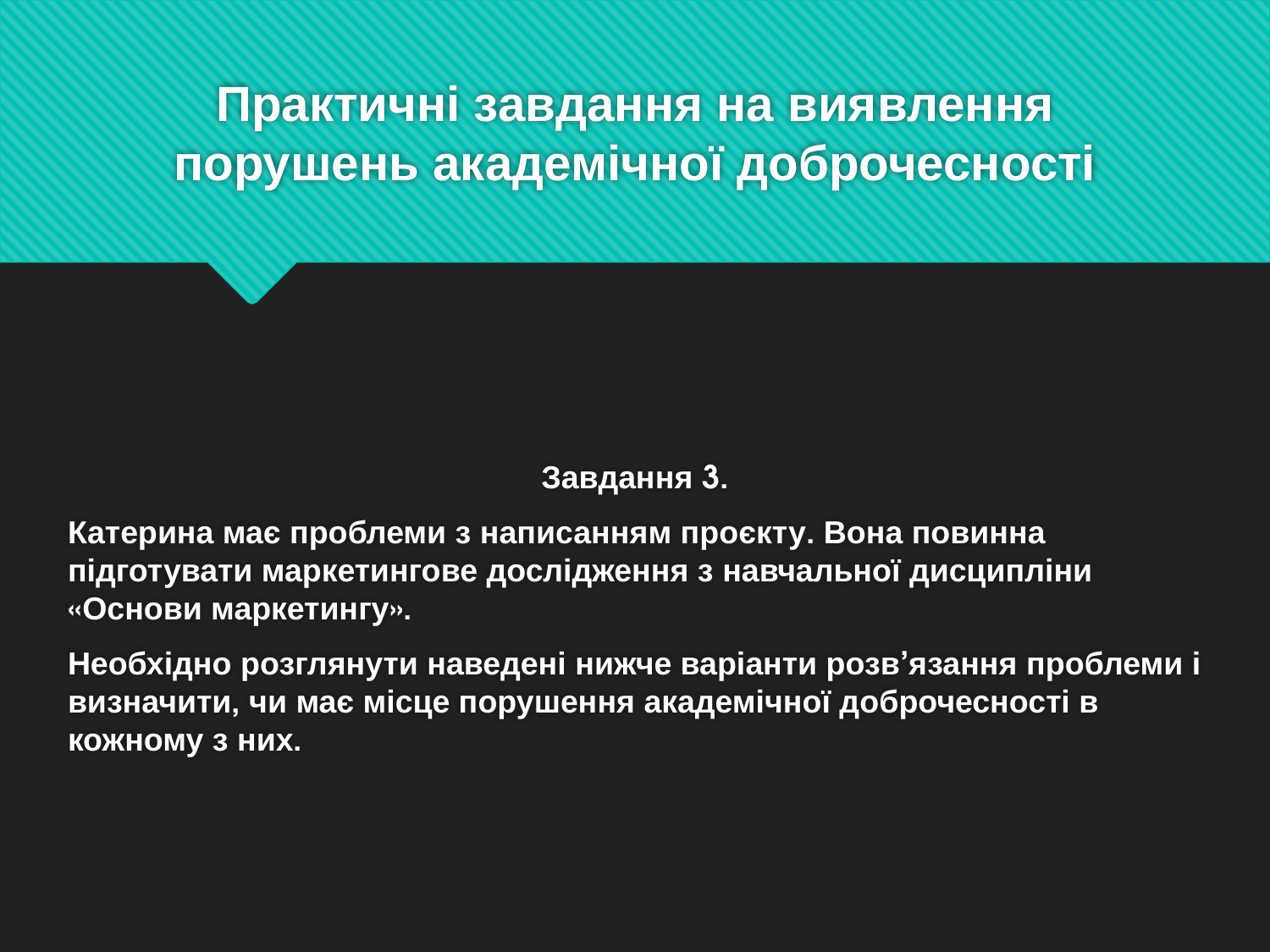

# Практичні завдання на виявлення порушень академічної доброчесності
Завдання 3.
Катерина має проблеми з написанням проєкту. Вона повинна підготувати маркетингове дослідження з навчальної дисципліни «Основи маркетингу».
Необхідно розглянути наведені нижче варіанти розв’язання проблеми і визначити, чи має місце порушення академічної доброчесності в кожному з них.